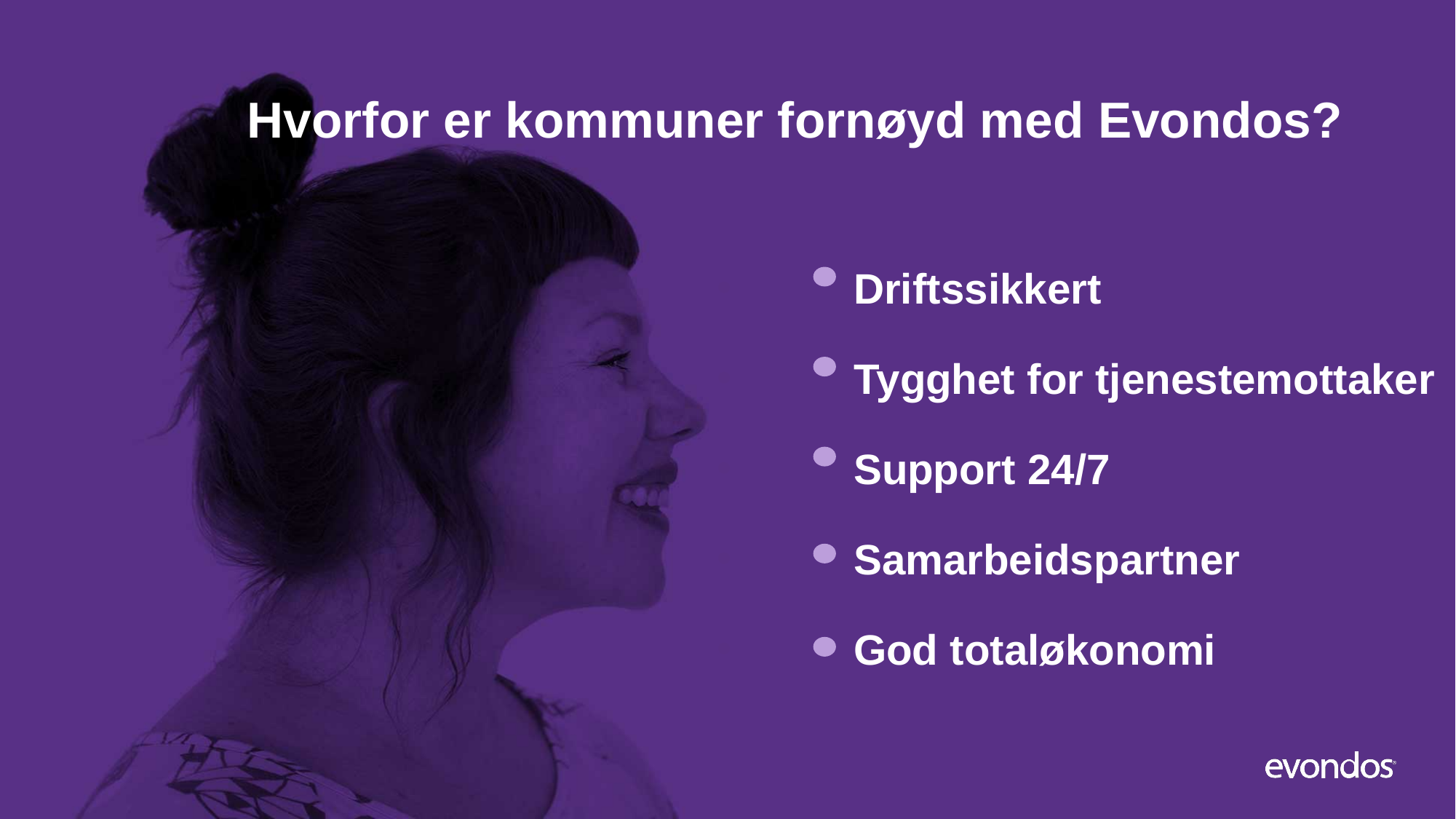

# Hvorfor er kommuner fornøyd med Evondos?

Driftssikkert
Tygghet for tjenestemottaker
Support 24/7
Samarbeidspartner
God totaløkonomi